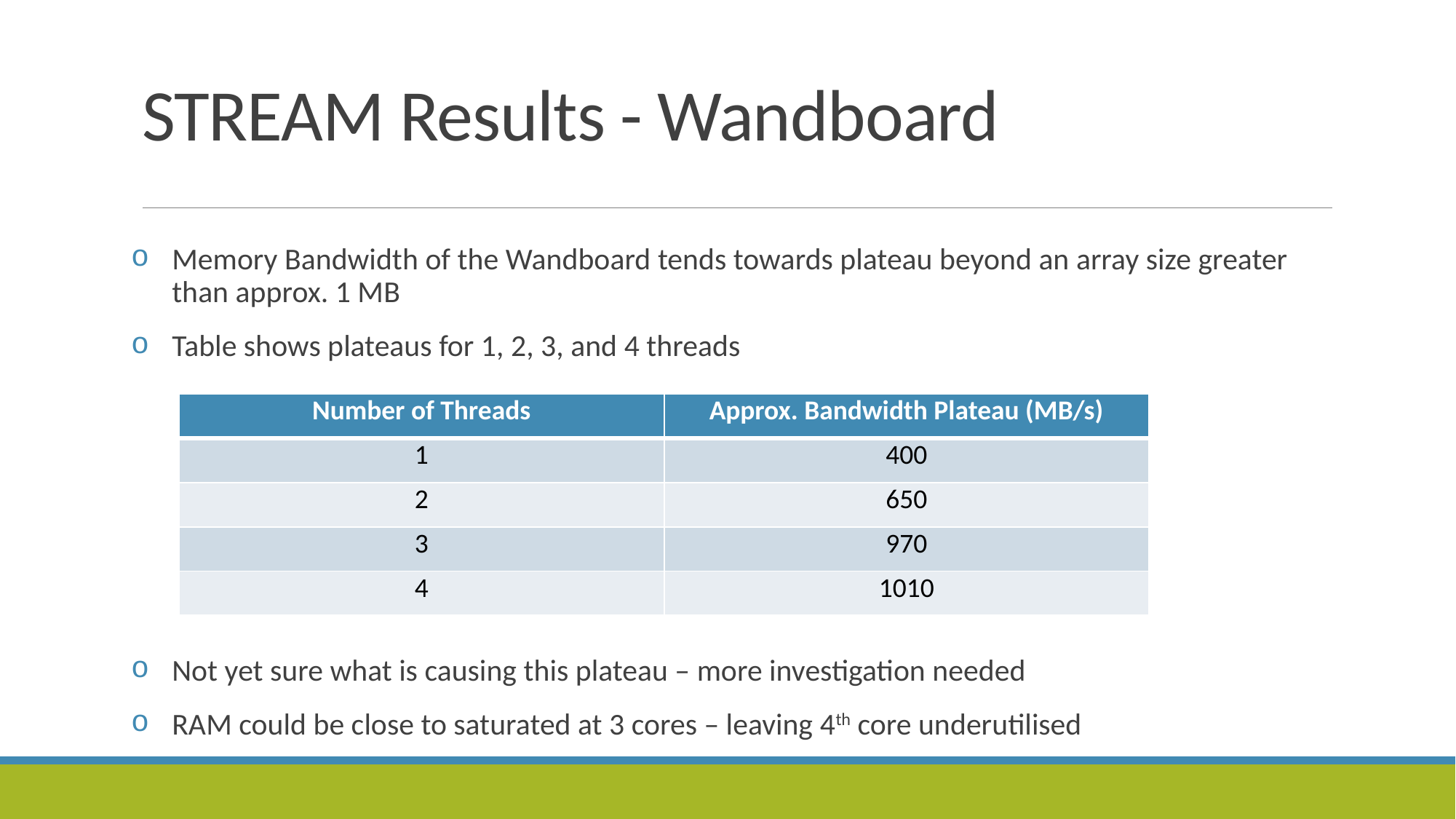

# STREAM Results - Wandboard
Memory Bandwidth of the Wandboard tends towards plateau beyond an array size greater than approx. 1 MB
Table shows plateaus for 1, 2, 3, and 4 threads

Not yet sure what is causing this plateau – more investigation needed
RAM could be close to saturated at 3 cores – leaving 4th core underutilised

| Number of Threads | Approx. Bandwidth Plateau (MB/s) |
| --- | --- |
| 1 | 400 |
| 2 | 650 |
| 3 | 970 |
| 4 | 1010 |